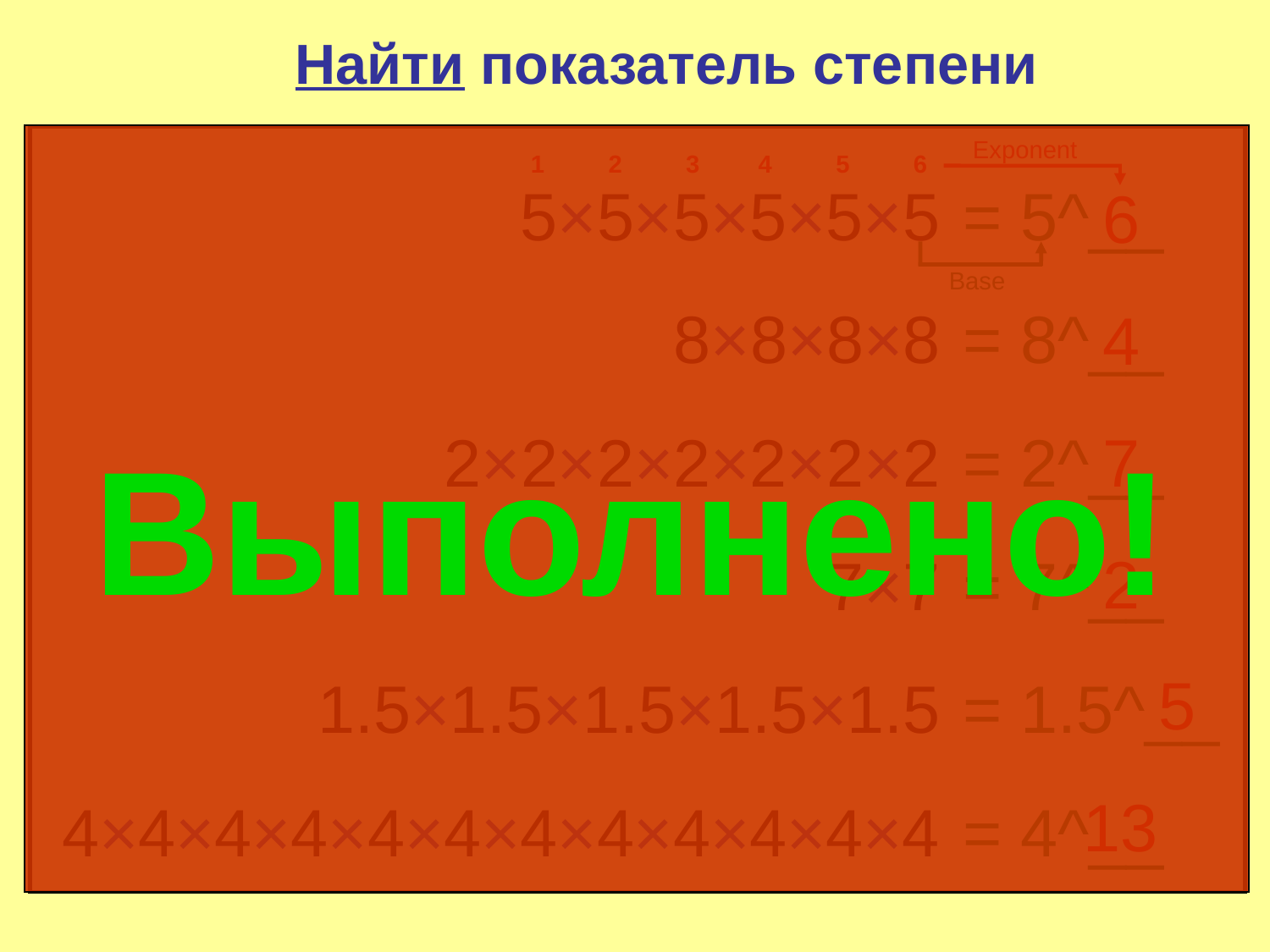

Найти показатель степени

Exponent
1
2
3
4
5
6

5×5×5×5×5×5
= 5^__
6

Base

8×8×8×8
= 8^__
4
Выполнено!
2×2×2×2×2×2×2
= 2^__
7
2
7×7
= 7^__
5
1.5×1.5×1.5×1.5×1.5
= 1.5^__
13
4×4×4×4×4×4×4×4×4×4×4×4
= 4^__